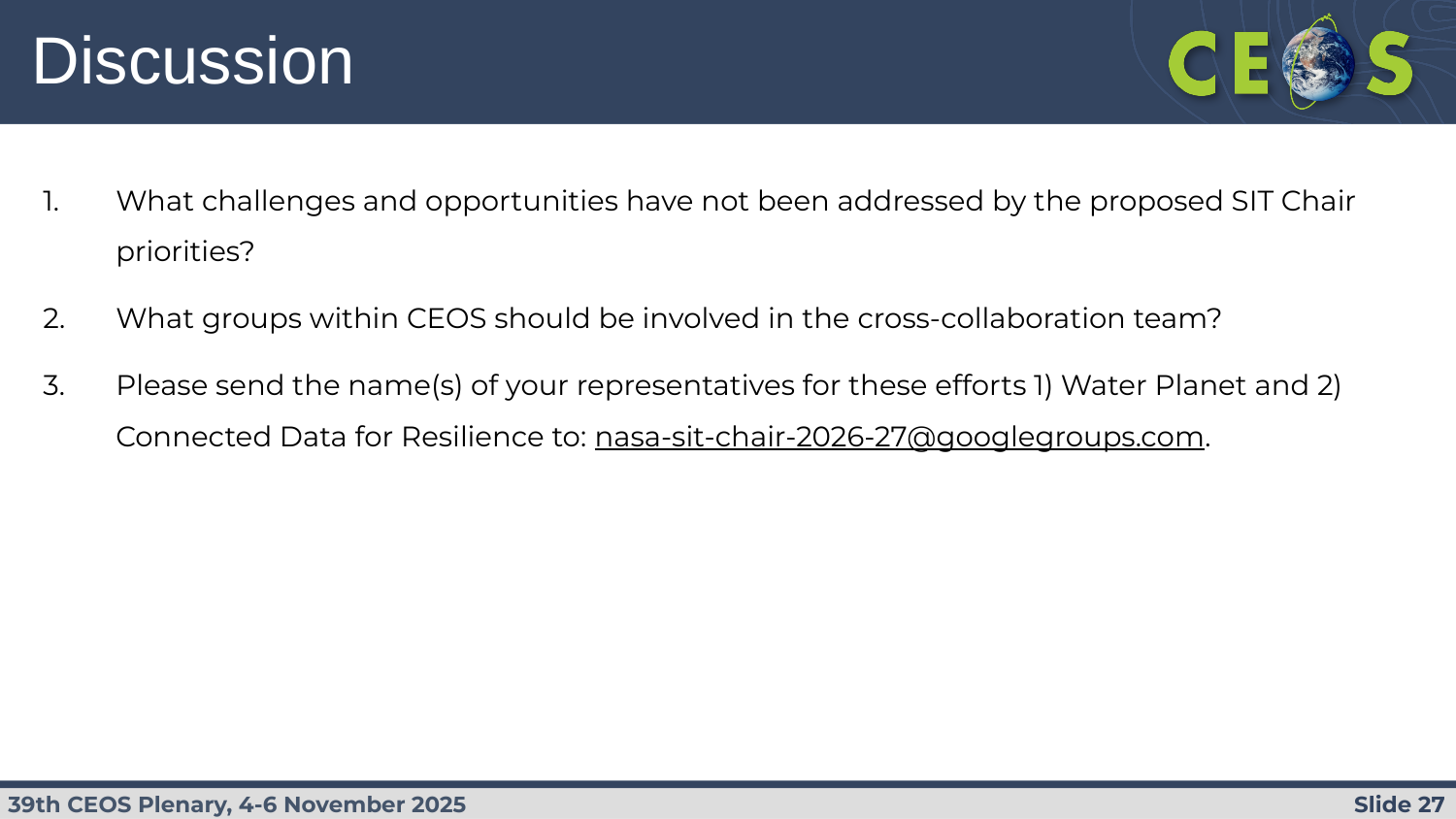

# Discussion
What challenges and opportunities have not been addressed by the proposed SIT Chair priorities?
What groups within CEOS should be involved in the cross-collaboration team?​
Please send the name(s) of your representatives for these efforts 1) Water Planet and 2) Connected Data for Resilience to: nasa-sit-chair-2026-27@googlegroups.com.